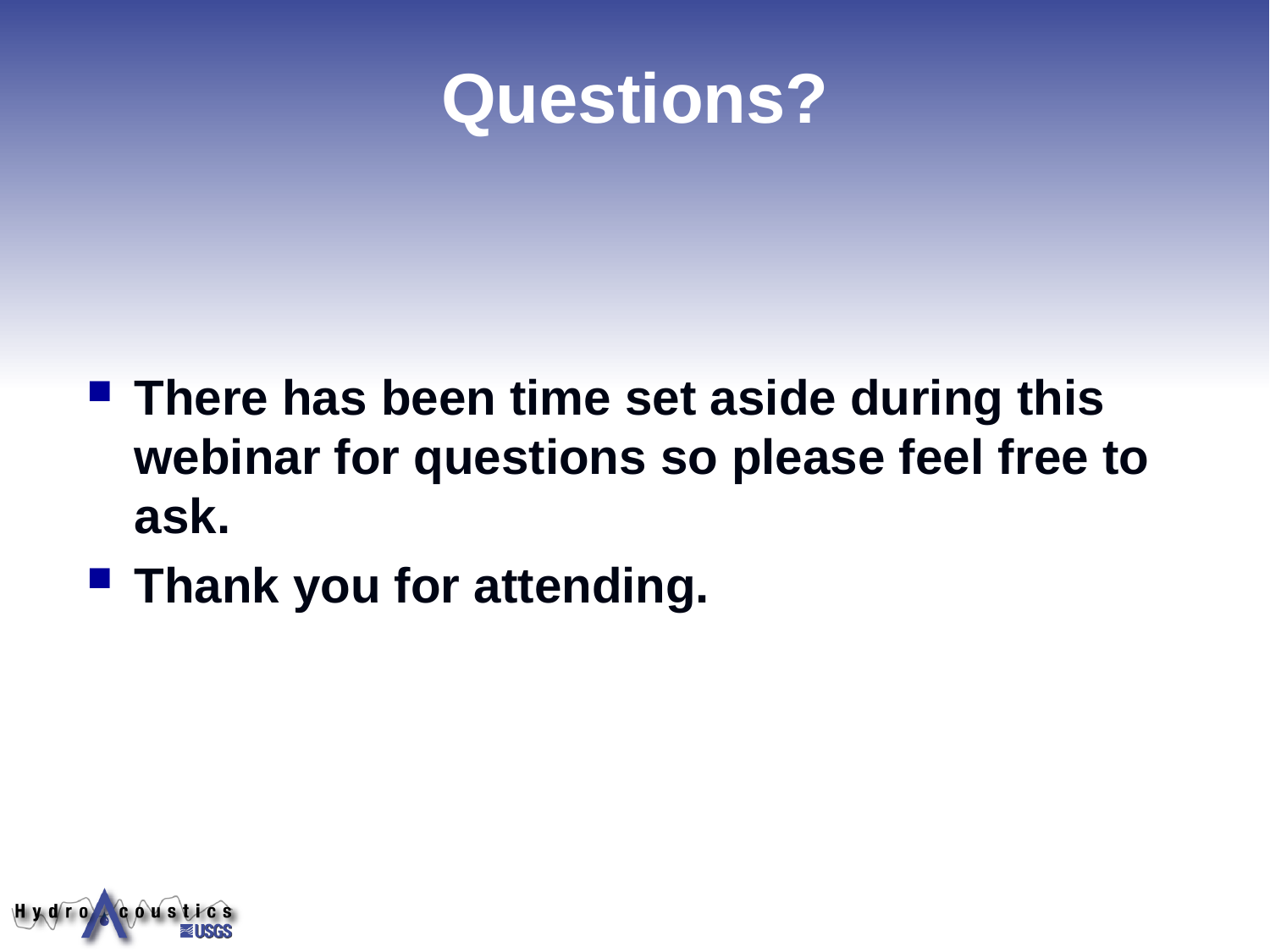

# Questions?
There has been time set aside during this webinar for questions so please feel free to ask.
Thank you for attending.